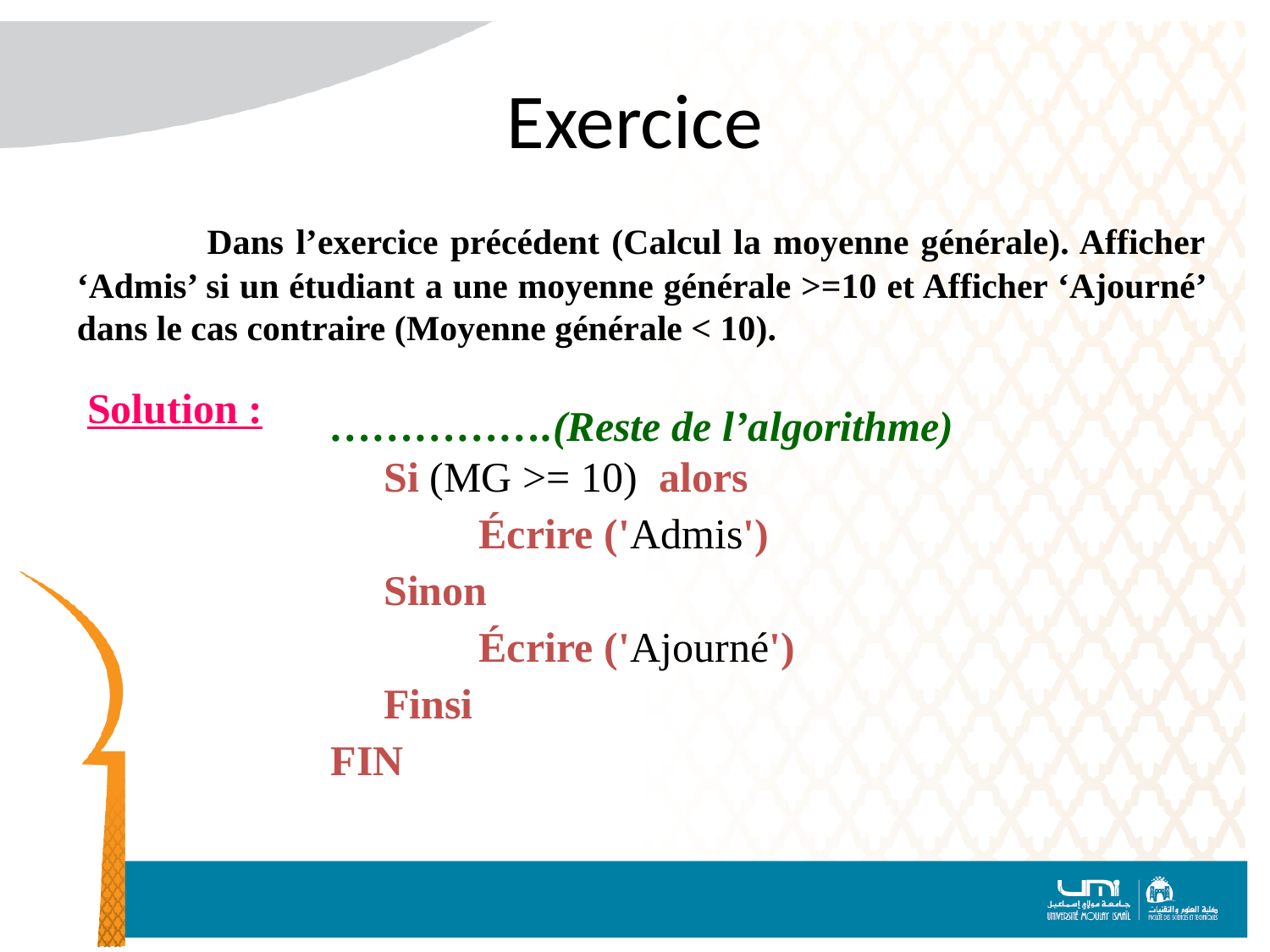

# Exercice
 	Dans l’exercice précédent (Calcul la moyenne générale). Afficher ‘Admis’ si un étudiant a une moyenne générale >=10 et Afficher ‘Ajourné’ dans le cas contraire (Moyenne générale < 10).
Solution :
…………….(Reste de l’algorithme)
     Si (MG >= 10)  alors
              Écrire ('Admis')
     Sinon
	  Écrire ('Ajourné')
     Finsi
FIN